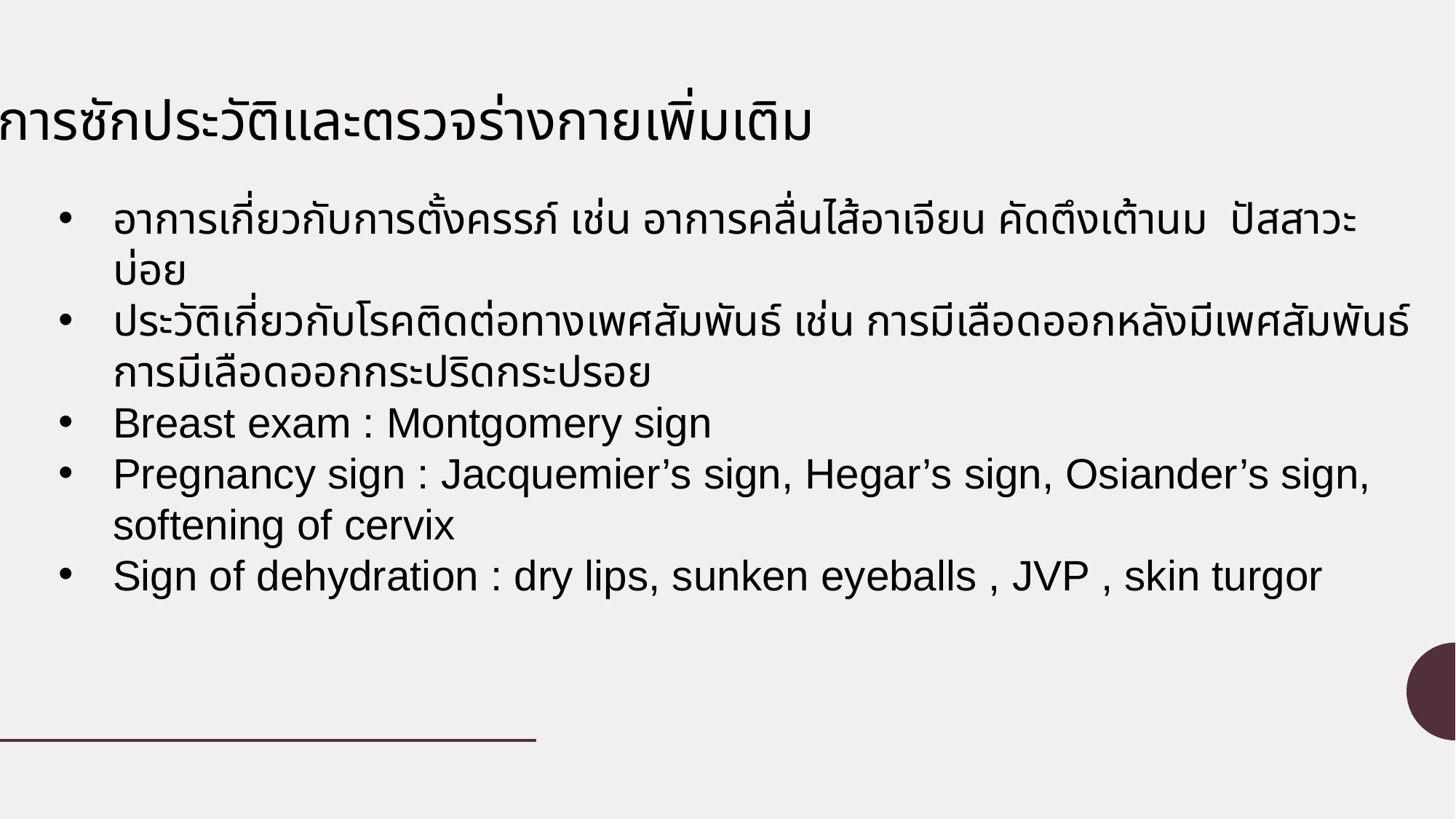

การซักประวัติและตรวจร่างกายเพิ่มเติม
อาการเกี่ยวกับการตั้งครรภ์ เช่น อาการคลื่นไส้อาเจียน คัดตึงเต้านม  ปัสสาวะบ่อย
ประวัติเกี่ยวกับโรคติดต่อทางเพศสัมพันธ์ เช่น การมีเลือดออกหลังมีเพศสัมพันธ์  การมีเลือดออกกระปริดกระปรอย
Breast exam : Montgomery sign
Pregnancy sign : Jacquemier’s sign, Hegar’s sign, Osiander’s sign, softening of cervix
Sign of dehydration : dry lips, sunken eyeballs , JVP , skin turgor